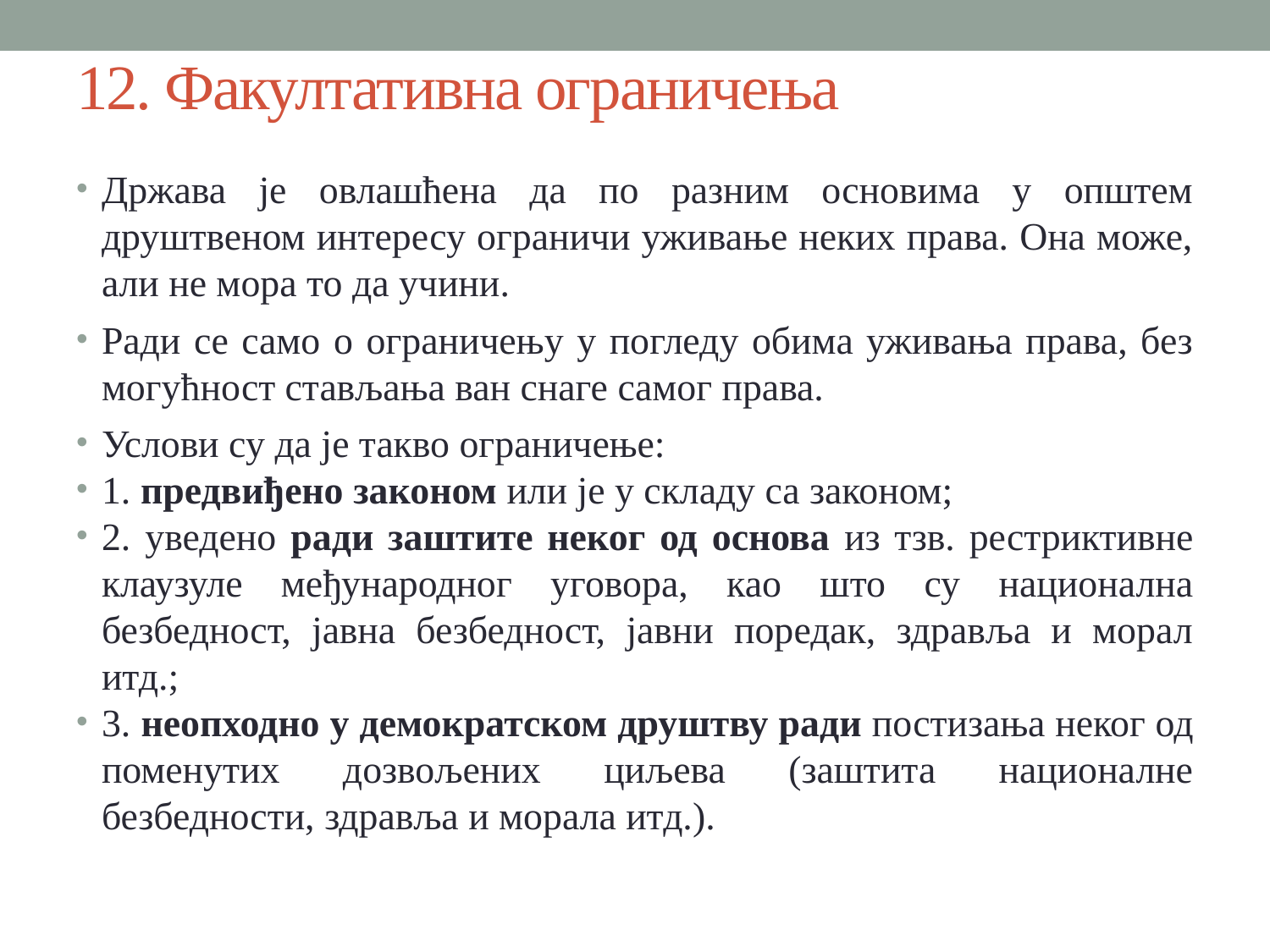

# 12. Факултативна ограничења
Држава је овлашћена да по разним основима у општем друштвеном интересу ограничи уживање неких права. Она може, али не мора то да учини.
Ради се само о ограничењу у погледу обима уживања права, без могућност стављања ван снаге самог права.
Услови су да је такво ограничење:
1. предвиђено законом или је у складу са законом;
2. уведено ради заштите неког од основа из тзв. рестриктивне клаузуле међународног уговора, као што су национална безбедност, јавна безбедност, јавни поредак, здравља и морал итд.;
3. неопходно у демократском друштву ради постизања неког од поменутих дозвољених циљева (заштита националне безбедности, здравља и морала итд.).